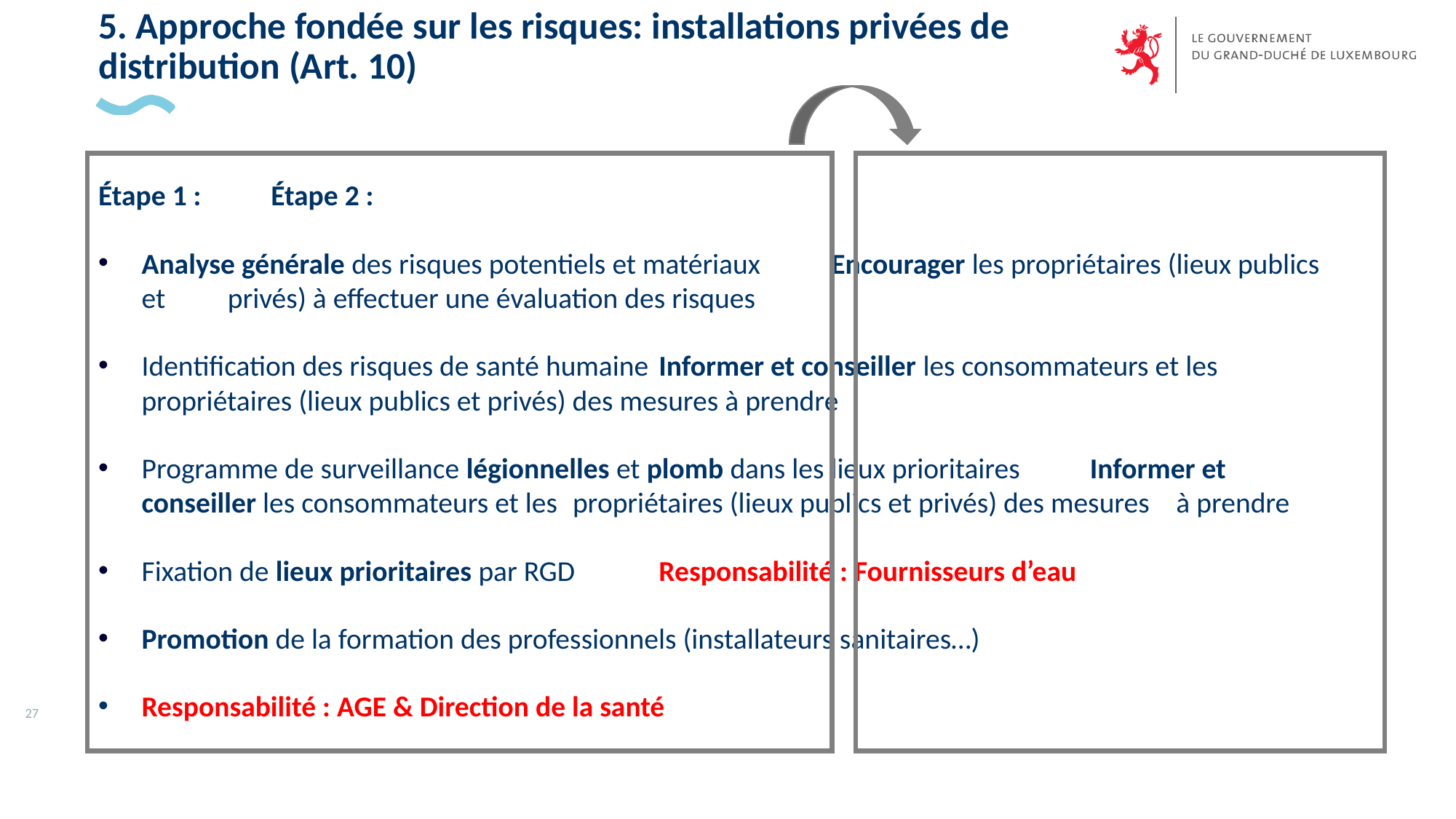

# 5. Approche fondée sur les risques: installations privées de distribution (Art. 10)

Étape 1 :							Étape 2 :
Analyse générale des risques potentiels et matériaux			Encourager les propriétaires (lieux publics et 								privés) à effectuer une évaluation des risques
Identification des risques de santé humaine				Informer et conseiller les consommateurs et les 							propriétaires (lieux publics et privés) des mesures à prendre
Programme de surveillance légionnelles et plomb dans les lieux prioritaires	Informer et conseiller les consommateurs et les 							propriétaires (lieux publics et privés) des mesures 							à prendre
Fixation de lieux prioritaires par RGD				Responsabilité : Fournisseurs d’eau
Promotion de la formation des professionnels (installateurs sanitaires…)
Responsabilité : AGE & Direction de la santé

27